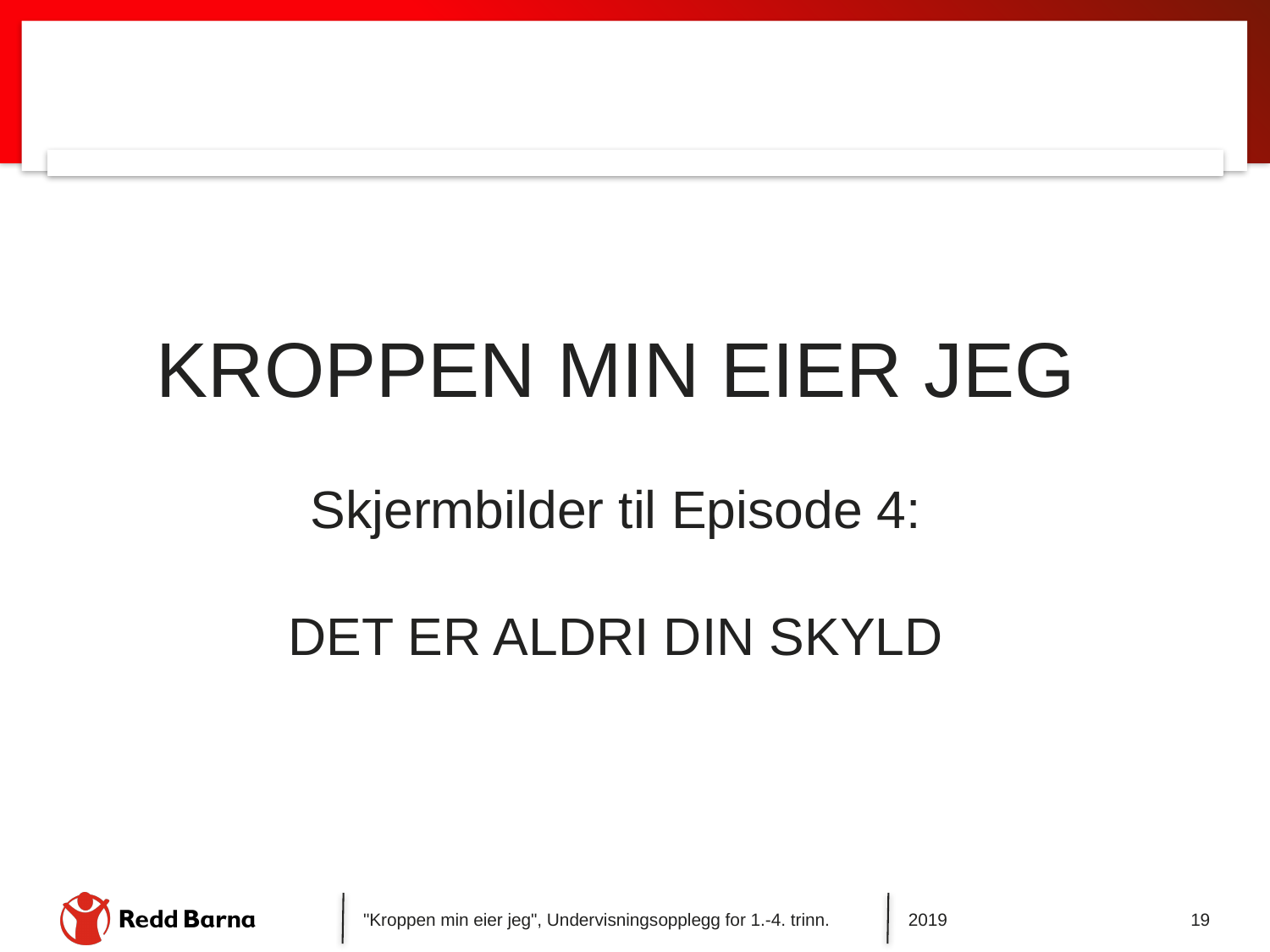

KROPPEN MIN EIER JEG

Skjermbilder til Episode 4:

DET ER ALDRI DIN SKYLD

"Kroppen min eier jeg", Undervisningsopplegg for 1.-4. trinn.
2019
19